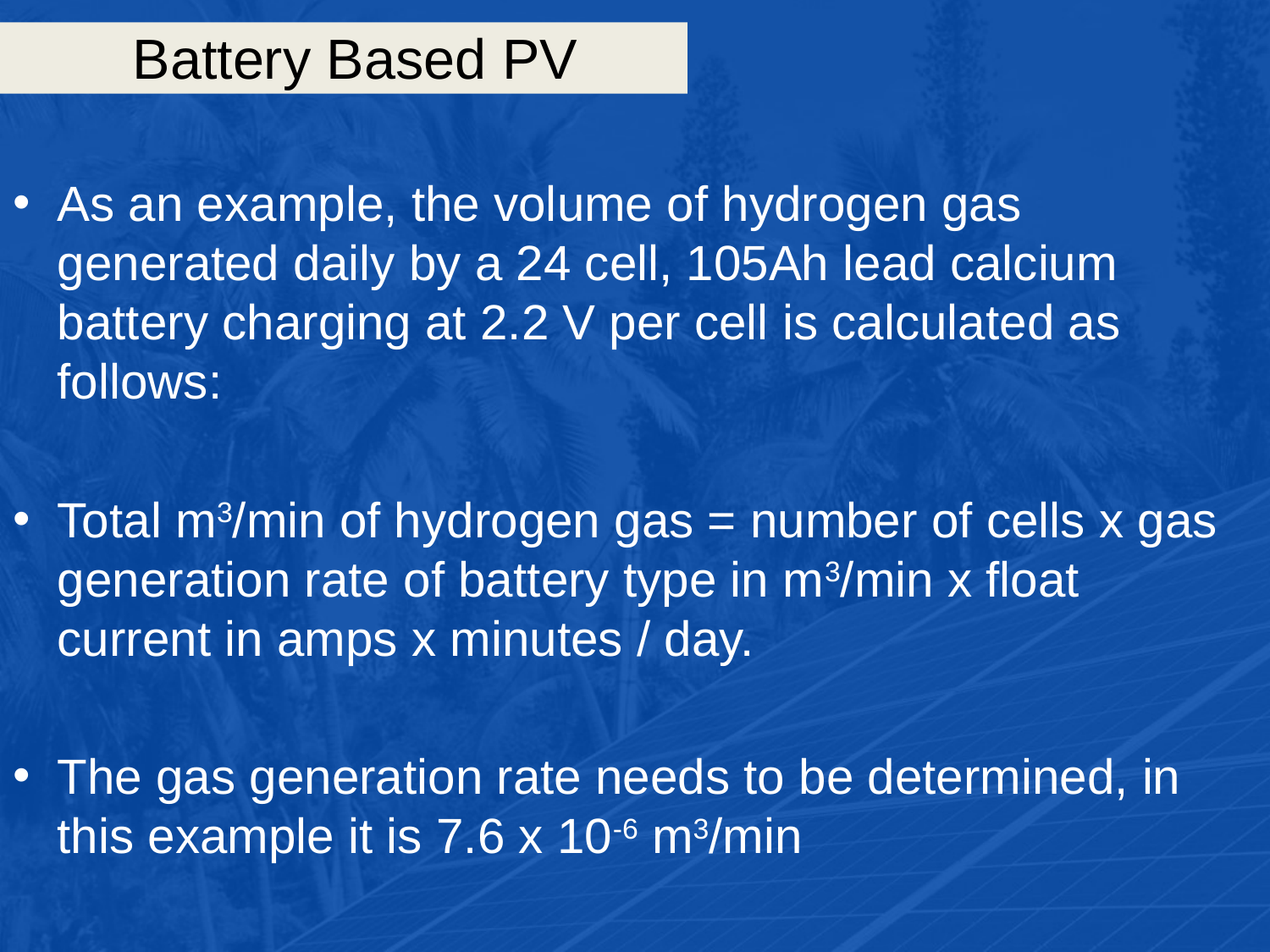

# Battery Based PV
As an example, the volume of hydrogen gas generated daily by a 24 cell, 105Ah lead calcium battery charging at 2.2 V per cell is calculated as follows:

Total m3/min of hydrogen gas = number of cells x gas generation rate of battery type in m3/min x float current in amps x minutes / day.

The gas generation rate needs to be determined, in this example it is 7.6 x 10-6 m3/min